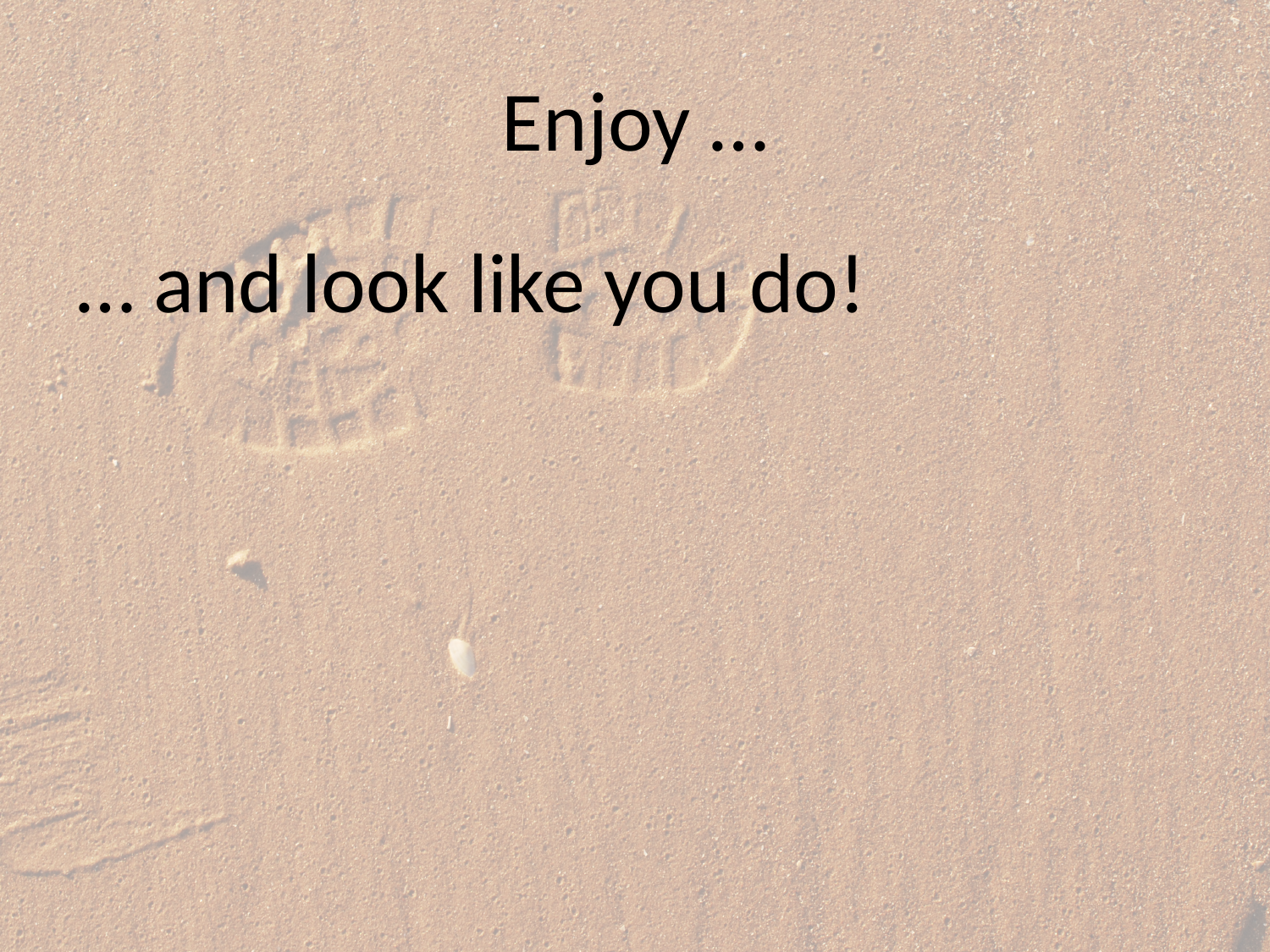

# Enjoy …
… and look like you do!